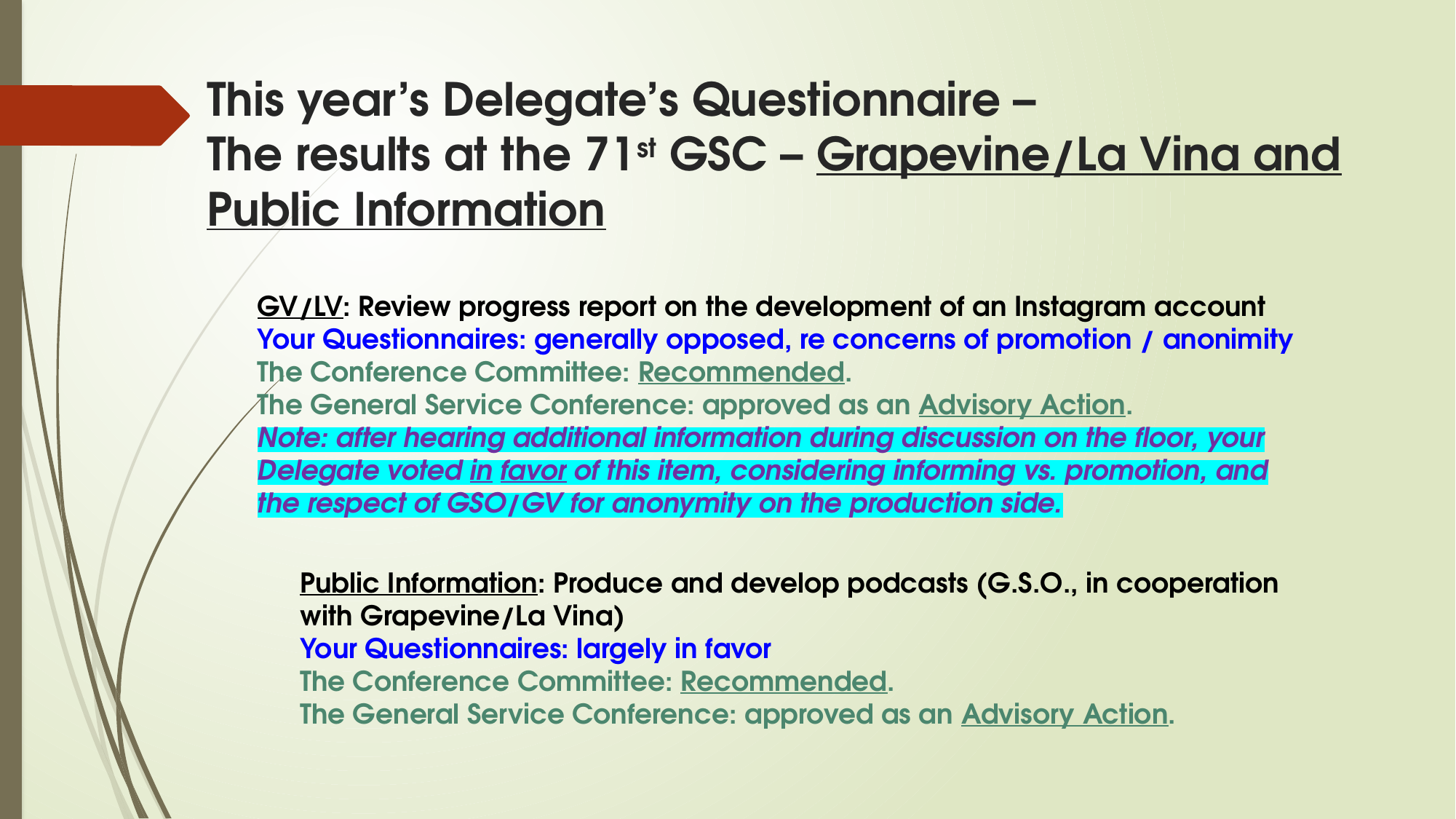

# This year’s Delegate’s Questionnaire – The results at the 71st GSC – Grapevine/La Vina and Public Information
GV/LV: Review progress report on the development of an Instagram account
Your Questionnaires: generally opposed, re concerns of promotion / anonimity
The Conference Committee: Recommended.
The General Service Conference: approved as an Advisory Action.
Note: after hearing additional information during discussion on the floor, your Delegate voted in favor of this item, considering informing vs. promotion, and the respect of GSO/GV for anonymity on the production side.
Public Information: Produce and develop podcasts (G.S.O., in cooperation with Grapevine/La Vina)
Your Questionnaires: largely in favor
The Conference Committee: Recommended.
The General Service Conference: approved as an Advisory Action.